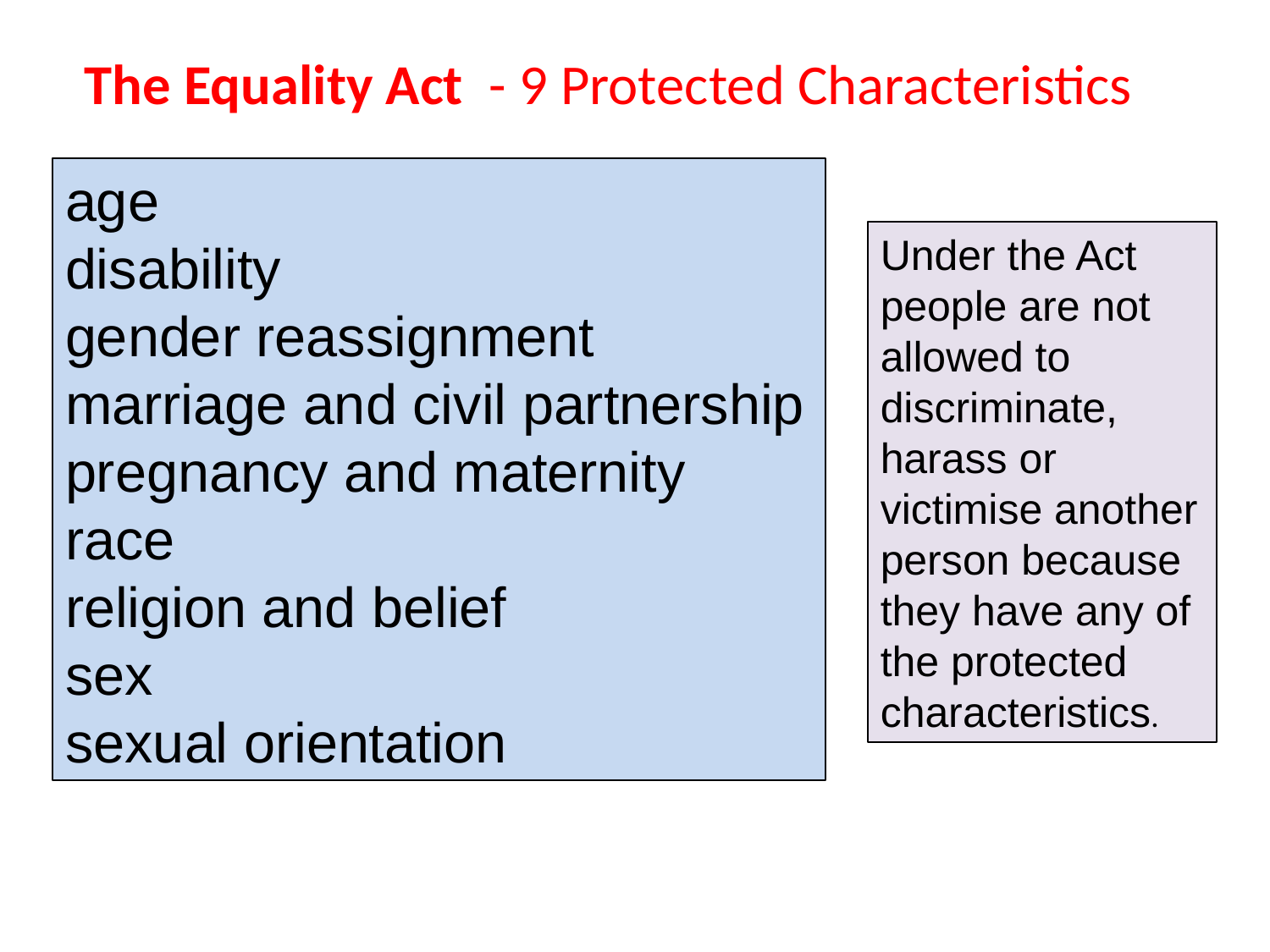

The Equality Act  - 9 Protected Characteristics
age
disability
gender reassignment
marriage and civil partnership
pregnancy and maternity
race
religion and belief
sex
sexual orientation
Under the Act people are not allowed to discriminate, harass or victimise another person because they have any of the protected characteristics.